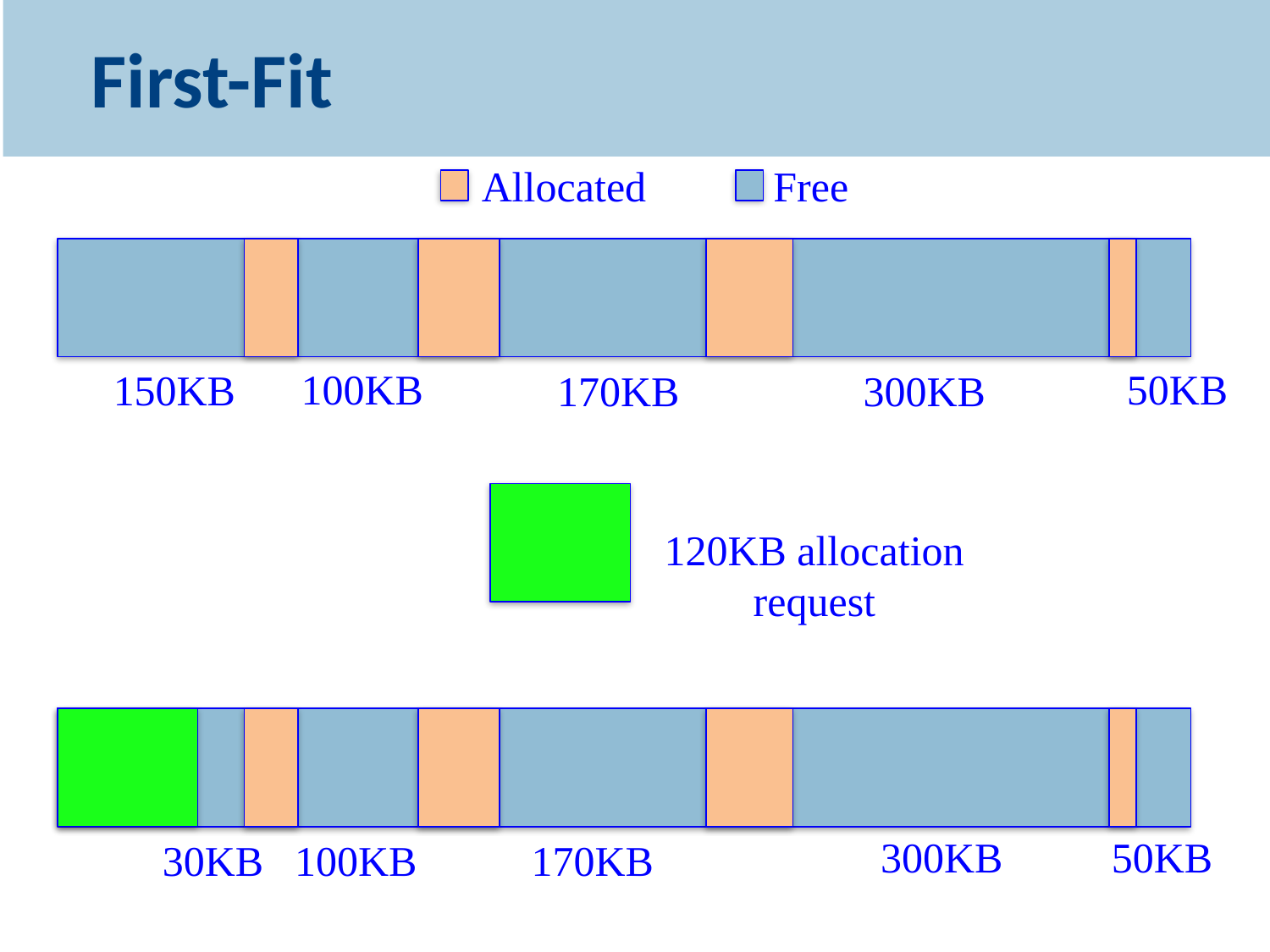

# First-Fit
Allocated            Free

100KB
150KB
170KB
300KB
50KB

120KB allocation request

300KB
30KB
170KB
100KB
50KB